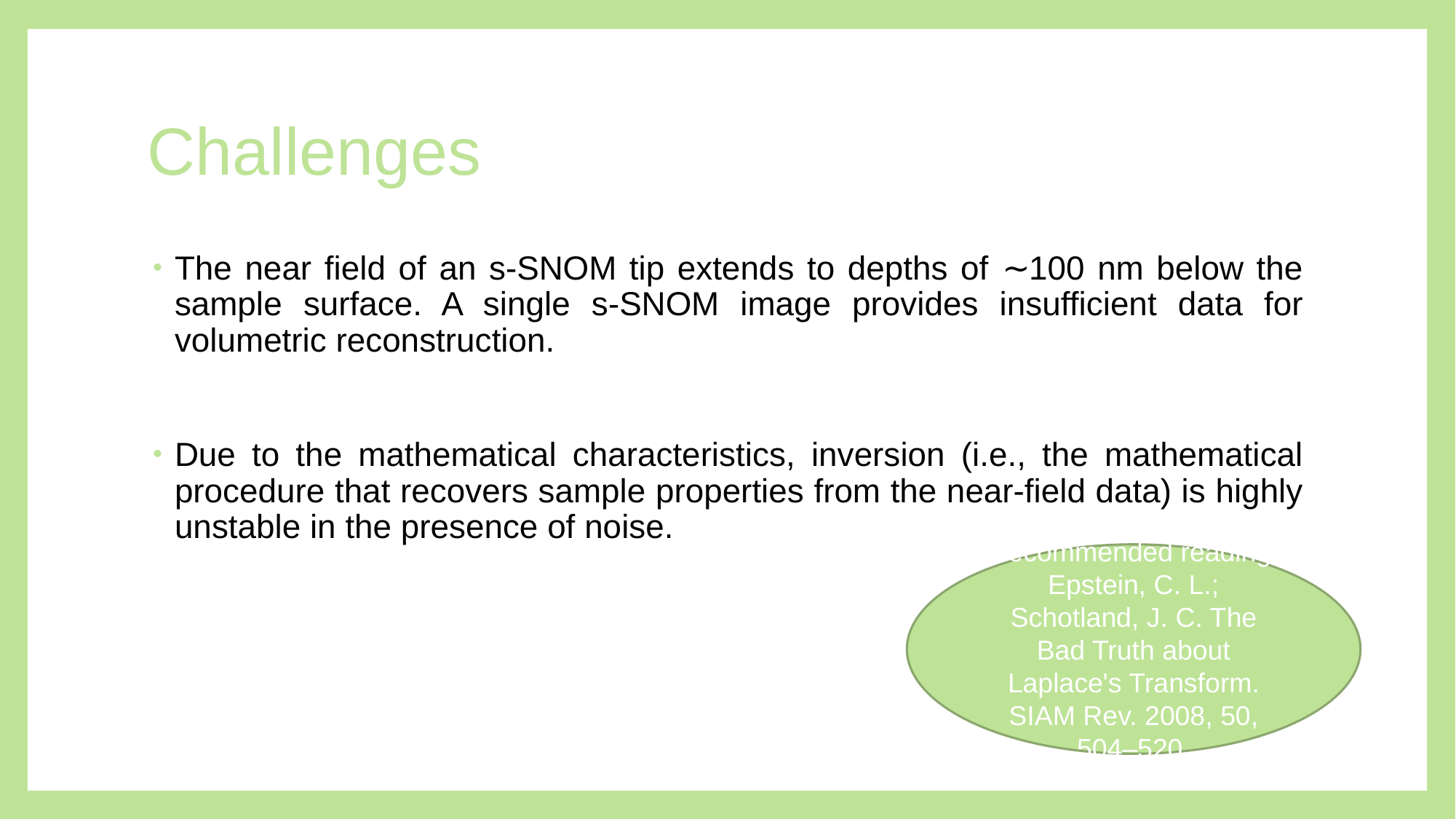

# Challenges
The near field of an s-SNOM tip extends to depths of ∼100 nm below the sample surface. A single s-SNOM image provides insufficient data for volumetric reconstruction.

Due to the mathematical characteristics, inversion (i.e., the mathematical procedure that recovers sample properties from the near-field data) is highly unstable in the presence of noise.
Recommended reading: Epstein, C. L.; Schotland, J. C. The Bad Truth about Laplace's Transform. SIAM Rev. 2008, 50, 504–520.